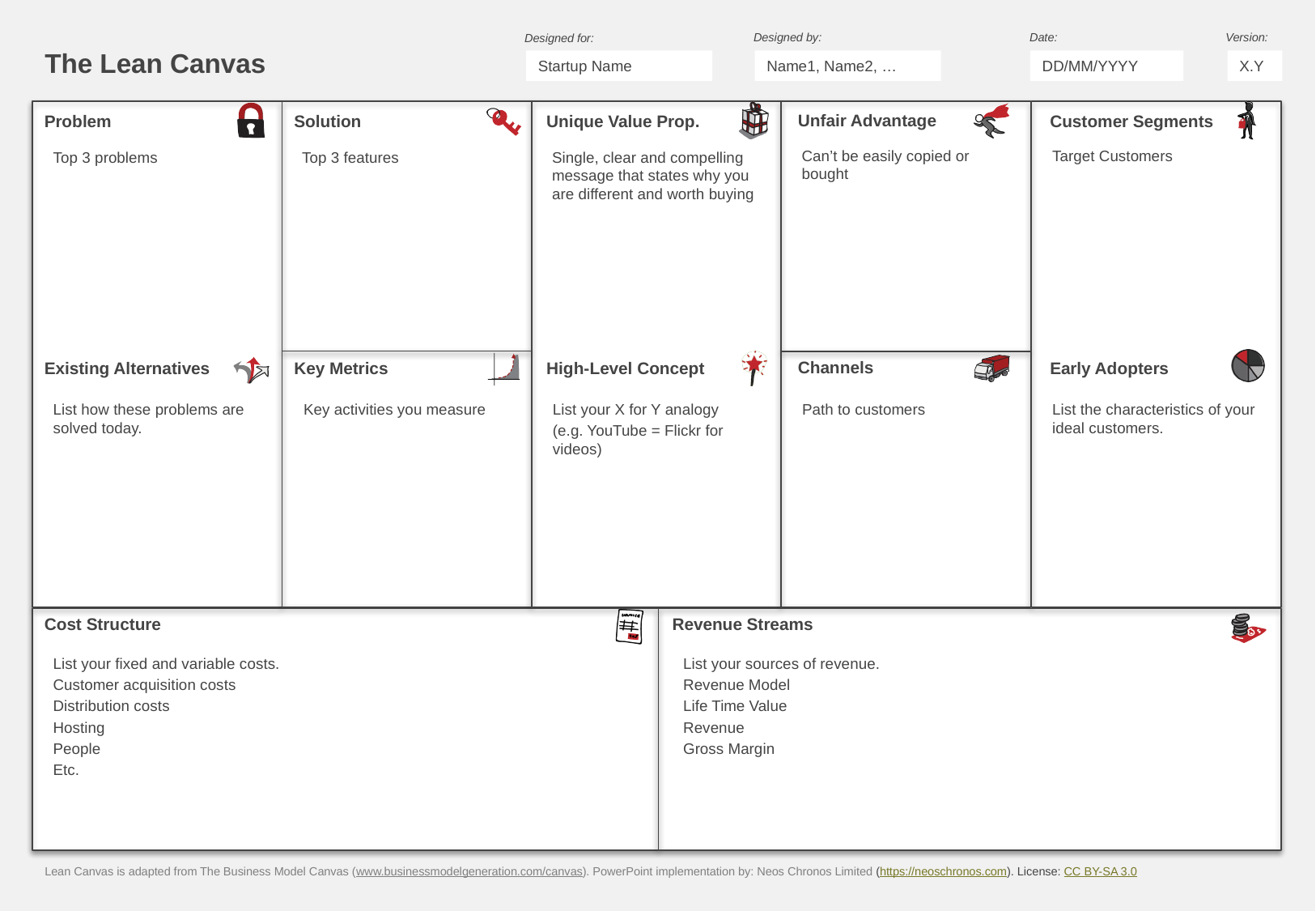

Startup Name
Name1, Name2, …
DD/MM/YYYY
X.Y
Can’t be easily copied or bought

Target Customers

Top 3 problems
Top 3 features

Single, clear and compelling message that states why you are different and worth buying

List the characteristics of your ideal customers.
List how these problems are solved today.
Key activities you measure
List your X for Y analogy
(e.g. YouTube = Flickr for videos)
Path to customers
List your fixed and variable costs.
Customer acquisition costs
Distribution costs
Hosting
People
Etc.
List your sources of revenue.
Revenue Model
Life Time Value
Revenue
Gross Margin
Lean Canvas is adapted from The Business Model Canvas (www.businessmodelgeneration.com/canvas). PowerPoint implementation by: Neos Chronos Limited (https://neoschronos.com). License: CC BY-SA 3.0